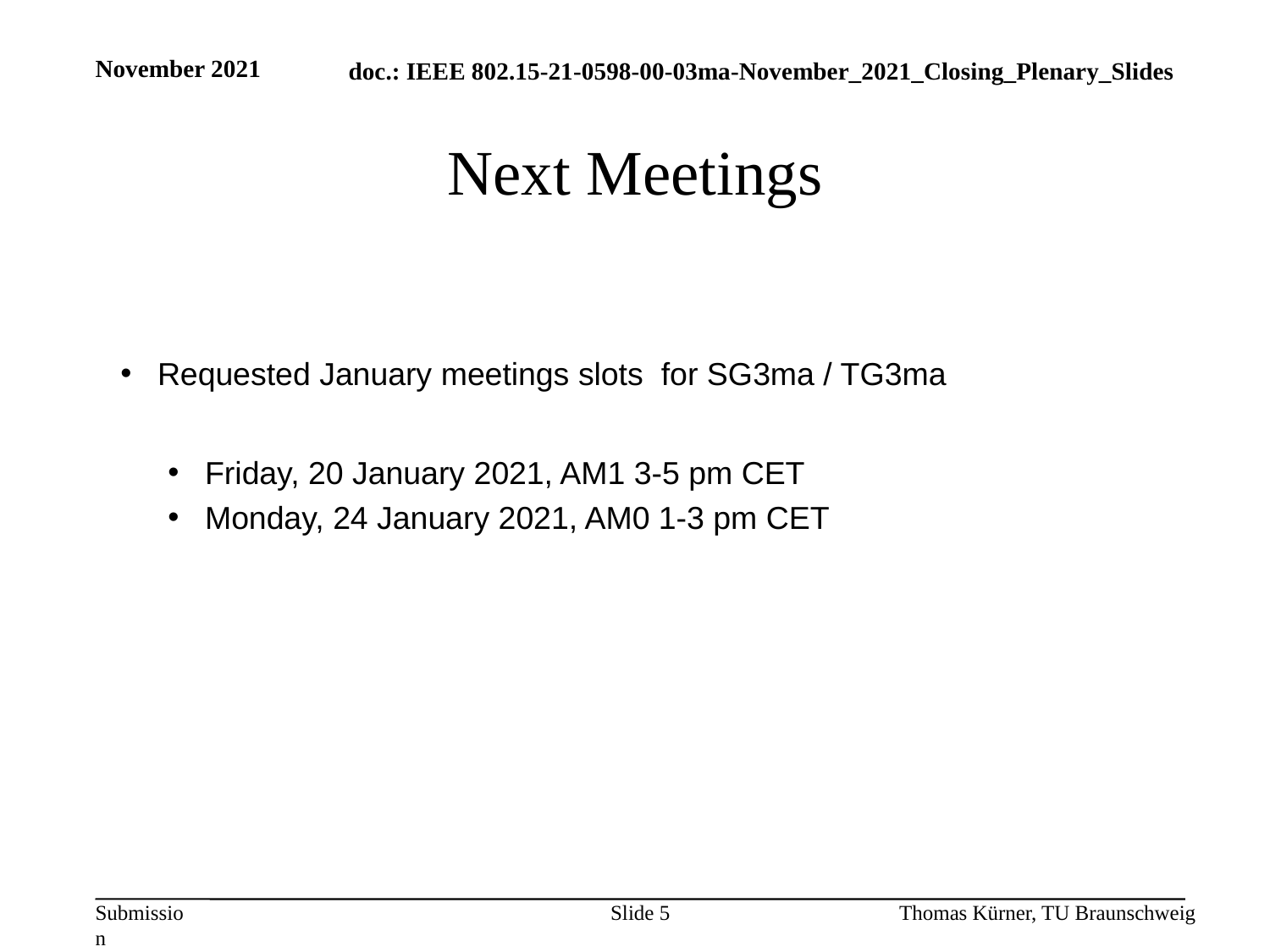

November 2021
# Next Meetings

Requested January meetings slots  for SG3ma / TG3ma

Friday, 20 January 2021, AM1 3-5 pm CET
Monday, 24 January 2021, AM0 1-3 pm CET

Slide 5
Thomas Kürner, TU Braunschweig